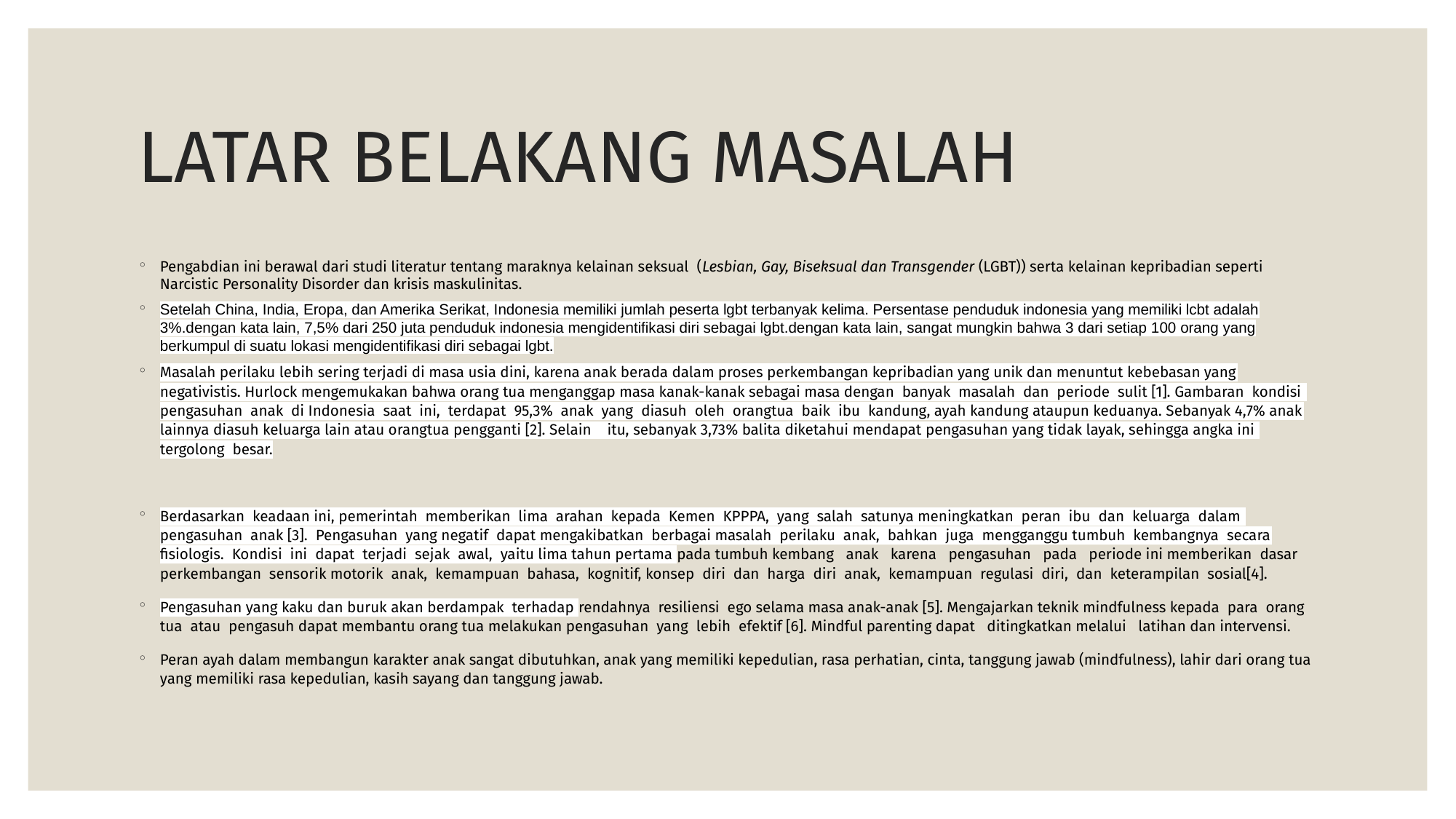

# LATAR BELAKANG MASALAH
Pengabdian ini berawal dari studi literatur tentang maraknya kelainan seksual  (Lesbian, Gay, Biseksual dan Transgender (LGBT)) serta kelainan kepribadian seperti Narcistic Personality Disorder dan krisis maskulinitas.
Setelah China, India, Eropa, dan Amerika Serikat, Indonesia memiliki jumlah peserta lgbt terbanyak kelima. Persentase penduduk indonesia yang memiliki lcbt adalah 3%.dengan kata lain, 7,5% dari 250 juta penduduk indonesia mengidentifikasi diri sebagai lgbt.dengan kata lain, sangat mungkin bahwa 3 dari setiap 100 orang yang berkumpul di suatu lokasi mengidentifikasi diri sebagai lgbt.
Masalah perilaku lebih sering terjadi di masa usia dini, karena anak berada dalam proses perkembangan kepribadian yang unik dan menuntut kebebasan yang negativistis. Hurlock mengemukakan bahwa orang tua menganggap masa kanak-kanak sebagai masa dengan  banyak  masalah  dan  periode  sulit [1]. Gambaran  kondisi  pengasuhan  anak  di Indonesia  saat  ini,  terdapat  95,3%  anak  yang  diasuh  oleh  orangtua  baik  ibu  kandung, ayah kandung ataupun keduanya. Sebanyak 4,7% anak lainnya diasuh keluarga lain atau orangtua pengganti [2]. Selain    itu, sebanyak 3,73% balita diketahui mendapat pengasuhan yang tidak layak, sehingga angka ini  tergolong  besar.

Berdasarkan  keadaan ini, pemerintah  memberikan  lima  arahan  kepada  Kemen  KPPPA,  yang  salah  satunya meningkatkan  peran  ibu  dan  keluarga  dalam  pengasuhan  anak [3].  Pengasuhan  yang negatif  dapat mengakibatkan  berbagai masalah  perilaku  anak,  bahkan  juga  mengganggu tumbuh  kembangnya  secara fisiologis.  Kondisi  ini  dapat  terjadi  sejak  awal,  yaitu lima tahun pertama pada tumbuh kembang   anak   karena   pengasuhan   pada   periode ini memberikan  dasar perkembangan  sensorik motorik  anak,  kemampuan  bahasa,  kognitif, konsep  diri  dan  harga  diri  anak,  kemampuan  regulasi  diri,  dan  keterampilan  sosial[4].
Pengasuhan yang kaku dan buruk akan berdampak  terhadap rendahnya  resiliensi  ego selama masa anak-anak [5]. Mengajarkan teknik mindfulness kepada  para  orang  tua  atau  pengasuh dapat membantu orang tua melakukan pengasuhan  yang  lebih  efektif [6]. Mindful parenting dapat   ditingkatkan melalui   latihan dan intervensi.
Peran ayah dalam membangun karakter anak sangat dibutuhkan, anak yang memiliki kepedulian, rasa perhatian, cinta, tanggung jawab (mindfulness), lahir dari orang tua yang memiliki rasa kepedulian, kasih sayang dan tanggung jawab.